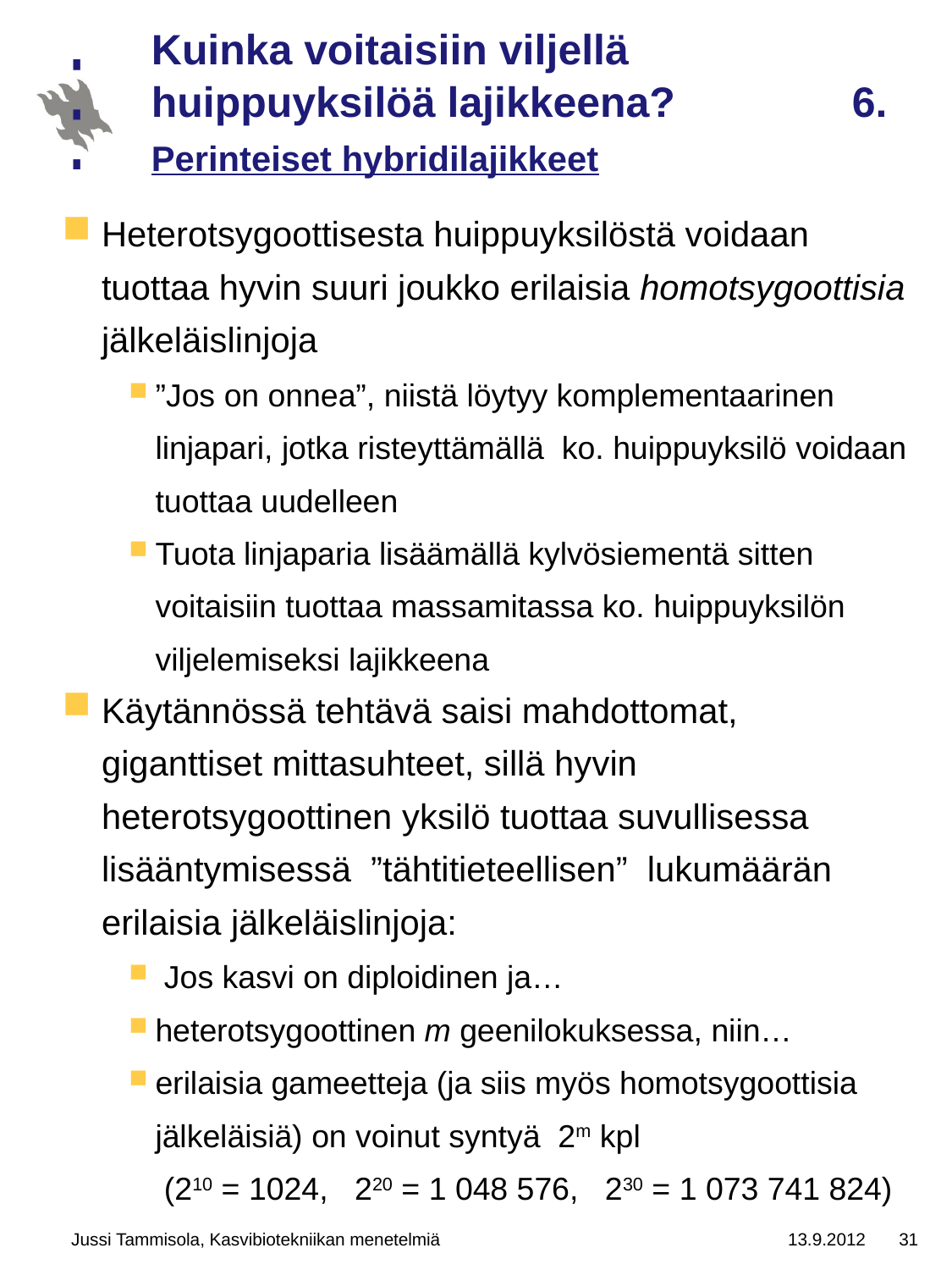

# Kuinka voitaisiin viljellä huippuyksilöä lajikkeena?               6. Perinteiset hybridilajikkeet
Heterotsygoottisesta huippuyksilöstä voidaan tuottaa hyvin suuri joukko erilaisia homotsygoottisia jälkeläislinjoja
”Jos on onnea”, niistä löytyy komplementaarinen linjapari, jotka risteyttämällä  ko. huippuyksilö voidaan tuottaa uudelleen
Tuota linjaparia lisäämällä kylvösiementä sitten voitaisiin tuottaa massamitassa ko. huippuyksilön viljelemiseksi lajikkeena
Käytännössä tehtävä saisi mahdottomat, giganttiset mittasuhteet, sillä hyvin heterotsygoottinen yksilö tuottaa suvullisessa lisääntymisessä  ”tähtitieteellisen”  lukumäärän erilaisia jälkeläislinjoja:
 Jos kasvi on diploidinen ja…
heterotsygoottinen m geenilokuksessa, niin…
erilaisia gameetteja (ja siis myös homotsygoottisia jälkeläisiä) on voinut syntyä  2m kpl
 (210 = 1024,   220 = 1 048 576,   230 = 1 073 741 824)

Jussi Tammisola, Kasvibiotekniikan menetelmiä
13.9.2012
31